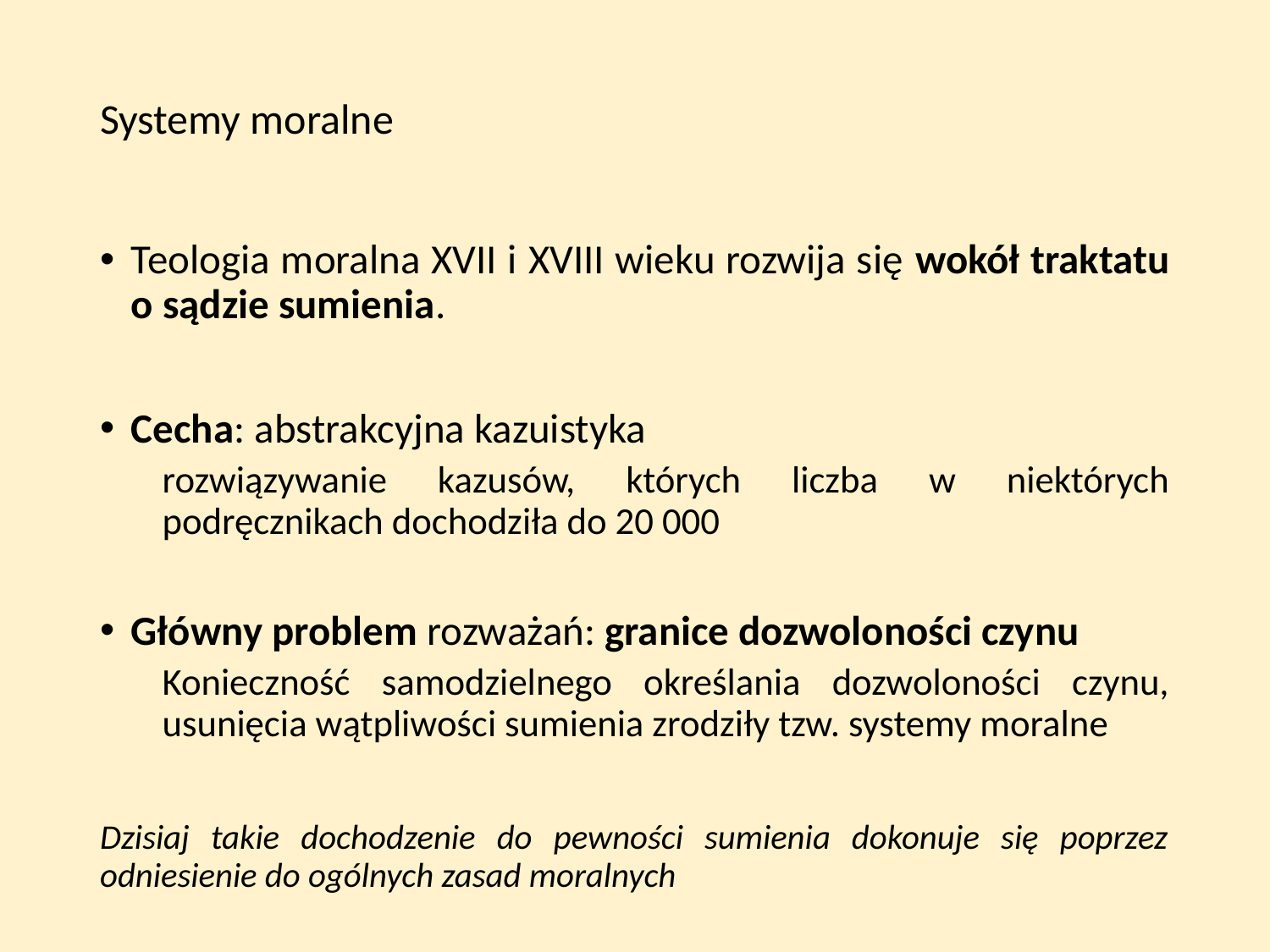

# Systemy moralne
Teologia moralna XVII i XVIII wieku rozwija się wokół traktatu o sądzie sumienia.

Cecha: abstrakcyjna kazuistyka
rozwiązywanie kazusów, których liczba w niektórych podręcznikach dochodziła do 20 000

Główny problem rozważań: granice dozwoloności czynu
Konieczność samodzielnego określania dozwoloności czynu, usunięcia wątpliwości sumienia zrodziły tzw. systemy moralne

Dzisiaj takie dochodzenie do pewności sumienia dokonuje się poprzez odniesienie do ogólnych zasad moralnych